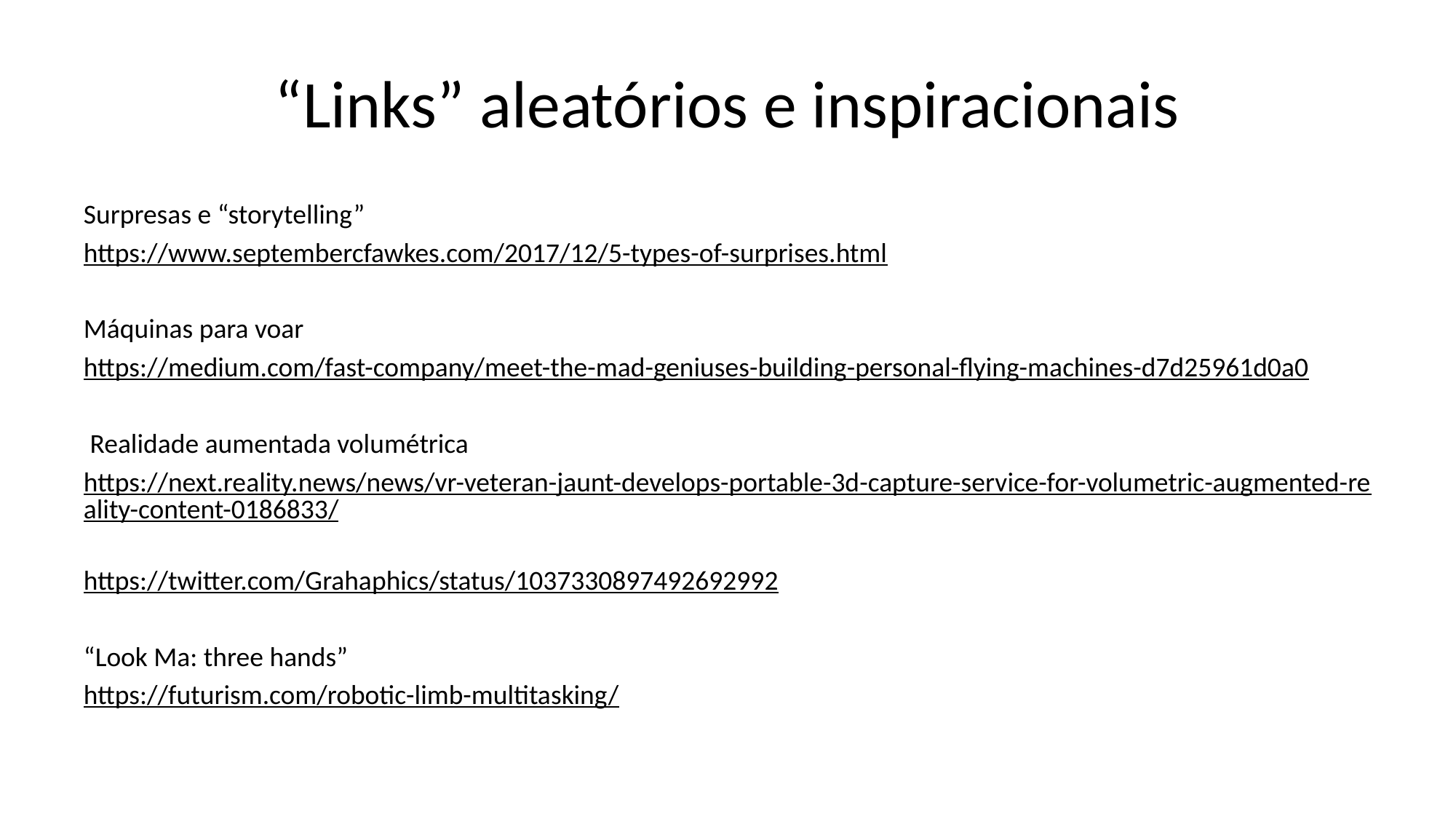

# “Links” aleatórios e inspiracionais
Surpresas e “storytelling”
https://www.septembercfawkes.com/2017/12/5-types-of-surprises.html

Máquinas para voar
https://medium.com/fast-company/meet-the-mad-geniuses-building-personal-flying-machines-d7d25961d0a0

 Realidade aumentada volumétrica
https://next.reality.news/news/vr-veteran-jaunt-develops-portable-3d-capture-service-for-volumetric-augmented-reality-content-0186833/
https://twitter.com/Grahaphics/status/1037330897492692992

“Look Ma: three hands”
https://futurism.com/robotic-limb-multitasking/